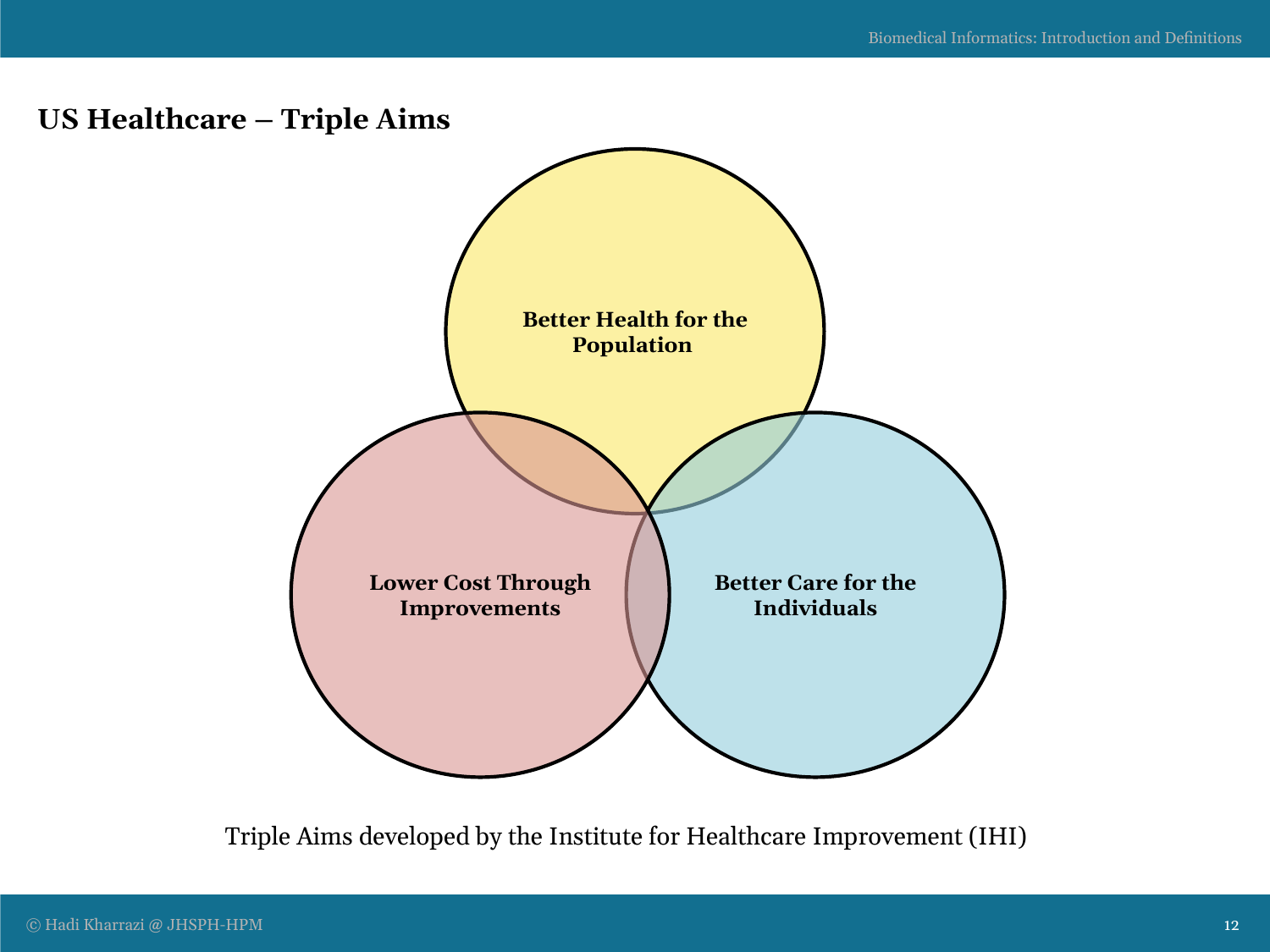

US Healthcare – Triple Aims
Better Health for the Population
Lower Cost Through Improvements
Better Care for the Individuals
Triple Aims developed by the Institute for Healthcare Improvement (IHI)
12